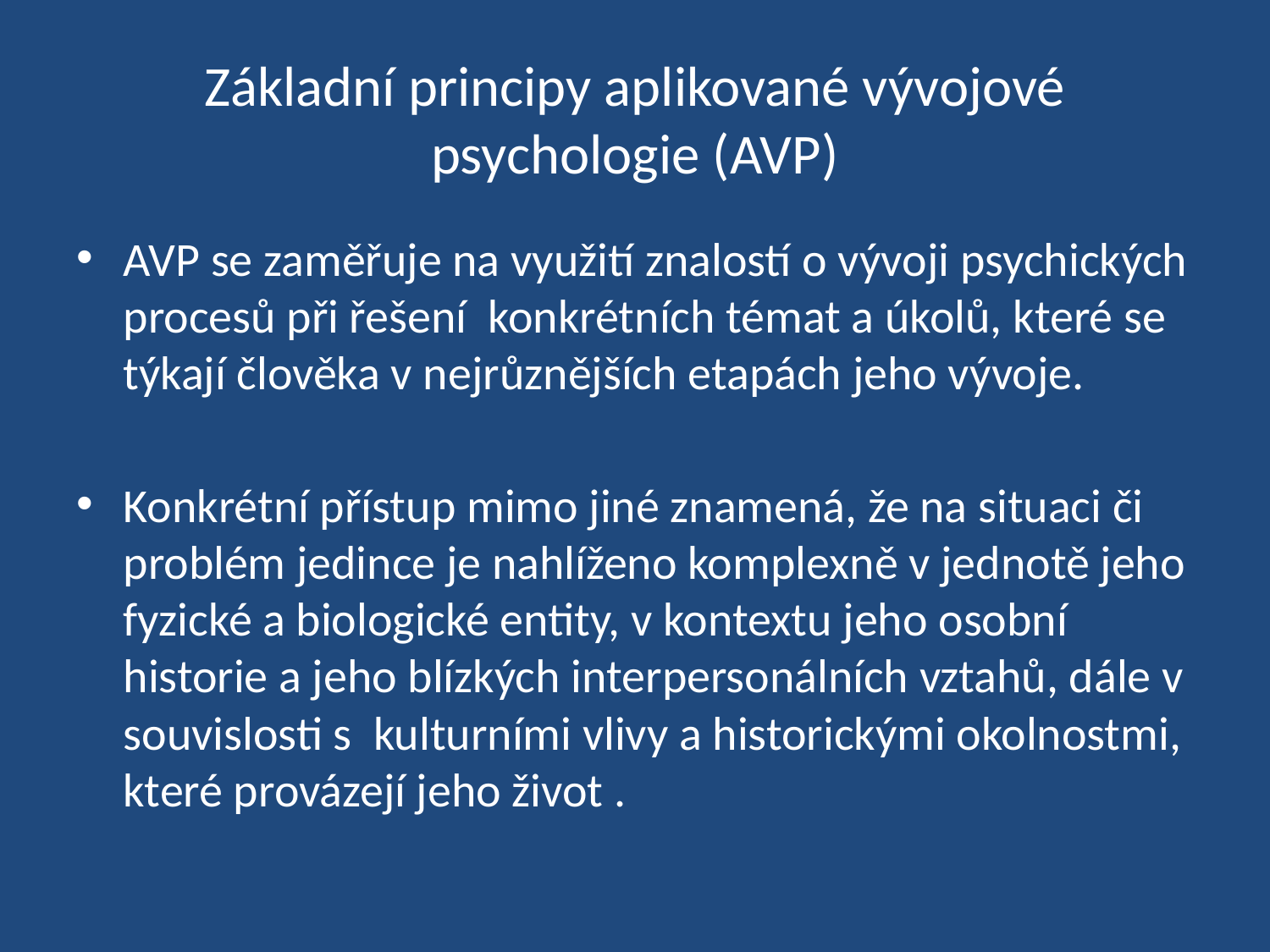

# Základní principy aplikované vývojové psychologie (AVP)
AVP se zaměřuje na využití znalostí o vývoji psychických procesů při řešení  konkrétních témat a úkolů, které se týkají člověka v nejrůznějších etapách jeho vývoje.

Konkrétní přístup mimo jiné znamená, že na situaci či problém jedince je nahlíženo komplexně v jednotě jeho fyzické a biologické entity, v kontextu jeho osobní historie a jeho blízkých interpersonálních vztahů, dále v souvislosti s  kulturními vlivy a historickými okolnostmi, které provázejí jeho život .